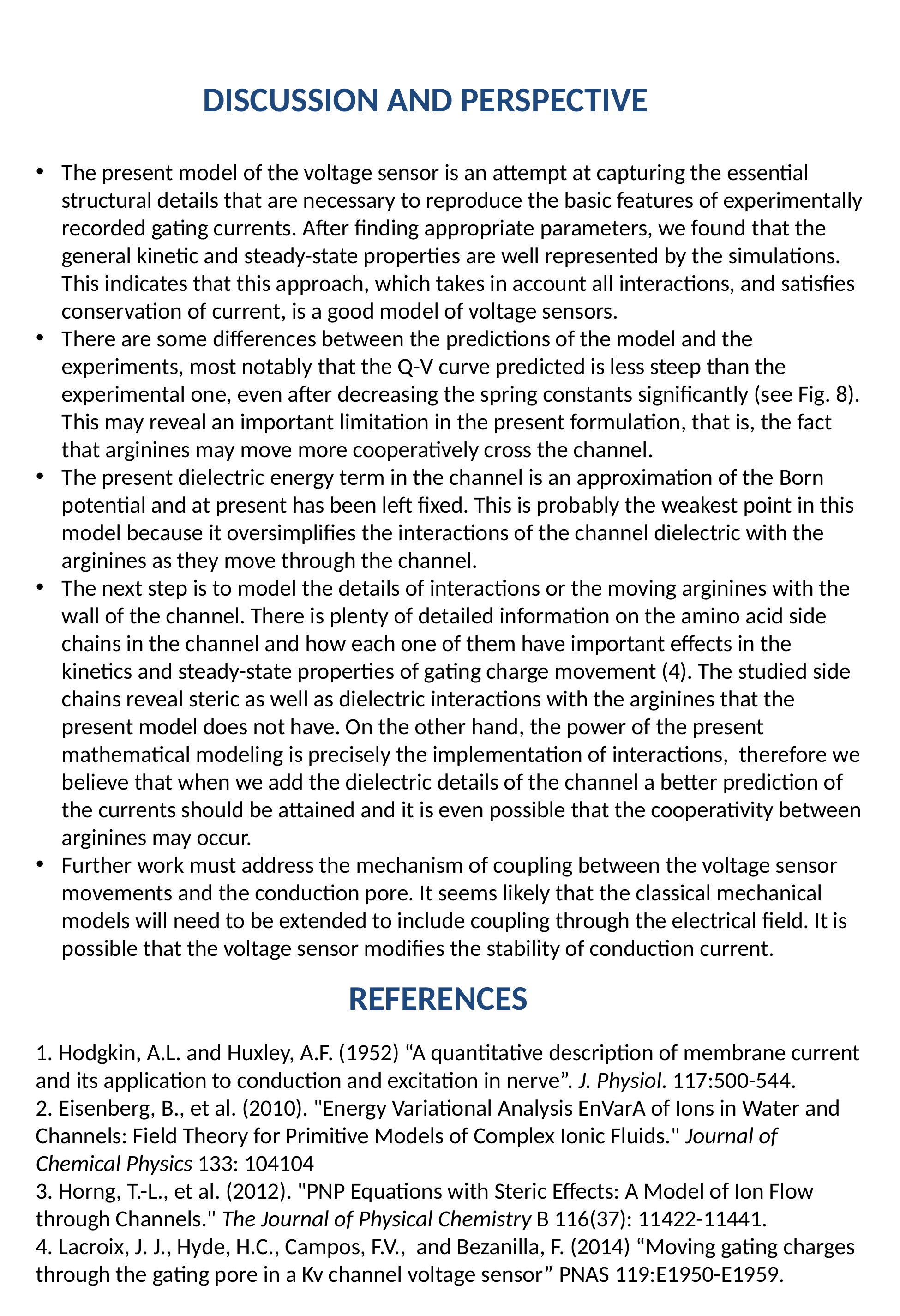

DISCUSSION AND PERSPECTIVE
The present model of the voltage sensor is an attempt at capturing the essential structural details that are necessary to reproduce the basic features of experimentally recorded gating currents. After finding appropriate parameters, we found that the general kinetic and steady-state properties are well represented by the simulations. This indicates that this approach, which takes in account all interactions, and satisfies conservation of current, is a good model of voltage sensors.
There are some differences between the predictions of the model and the experiments, most notably that the Q-V curve predicted is less steep than the experimental one, even after decreasing the spring constants significantly (see Fig. 8). This may reveal an important limitation in the present formulation, that is, the fact that arginines may move more cooperatively cross the channel.
The present dielectric energy term in the channel is an approximation of the Born potential and at present has been left fixed. This is probably the weakest point in this model because it oversimplifies the interactions of the channel dielectric with the arginines as they move through the channel.
The next step is to model the details of interactions or the moving arginines with the wall of the channel. There is plenty of detailed information on the amino acid side chains in the channel and how each one of them have important effects in the kinetics and steady-state properties of gating charge movement (4). The studied side chains reveal steric as well as dielectric interactions with the arginines that the present model does not have. On the other hand, the power of the present mathematical modeling is precisely the implementation of interactions,  therefore we believe that when we add the dielectric details of the channel a better prediction of the currents should be attained and it is even possible that the cooperativity between arginines may occur.
Further work must address the mechanism of coupling between the voltage sensor movements and the conduction pore. It seems likely that the classical mechanical models will need to be extended to include coupling through the electrical field. It is possible that the voltage sensor modifies the stability of conduction current.
REFERENCES
1. Hodgkin, A.L. and Huxley, A.F. (1952) “A quantitative description of membrane current and its application to conduction and excitation in nerve”. J. Physiol. 117:500-544.
2. Eisenberg, B., et al. (2010). "Energy Variational Analysis EnVarA of Ions in Water and Channels: Field Theory for Primitive Models of Complex Ionic Fluids." Journal of Chemical Physics 133: 104104
3. Horng, T.-L., et al. (2012). "PNP Equations with Steric Effects: A Model of Ion Flow through Channels." The Journal of Physical Chemistry B 116(37): 11422-11441.
4. Lacroix, J. J., Hyde, H.C., Campos, F.V.,  and Bezanilla, F. (2014) “Moving gating charges through the gating pore in a Kv channel voltage sensor” PNAS 119:E1950-E1959.